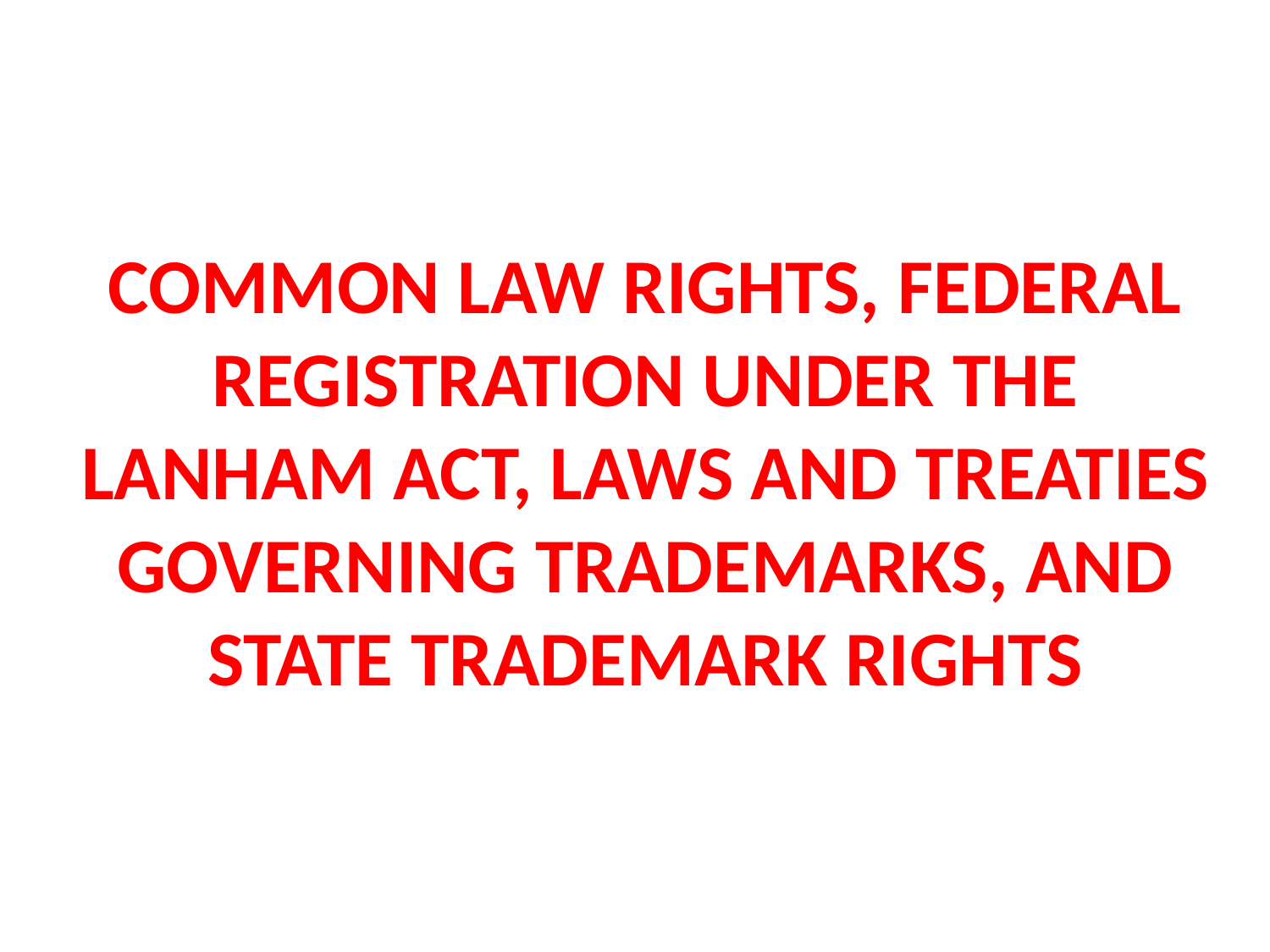

# COMMON LAW RIGHTS, FEDERAL REGISTRATION UNDER THE LANHAM ACT, LAWS AND TREATIES GOVERNING TRADEMARKS, AND STATE TRADEMARK RIGHTS